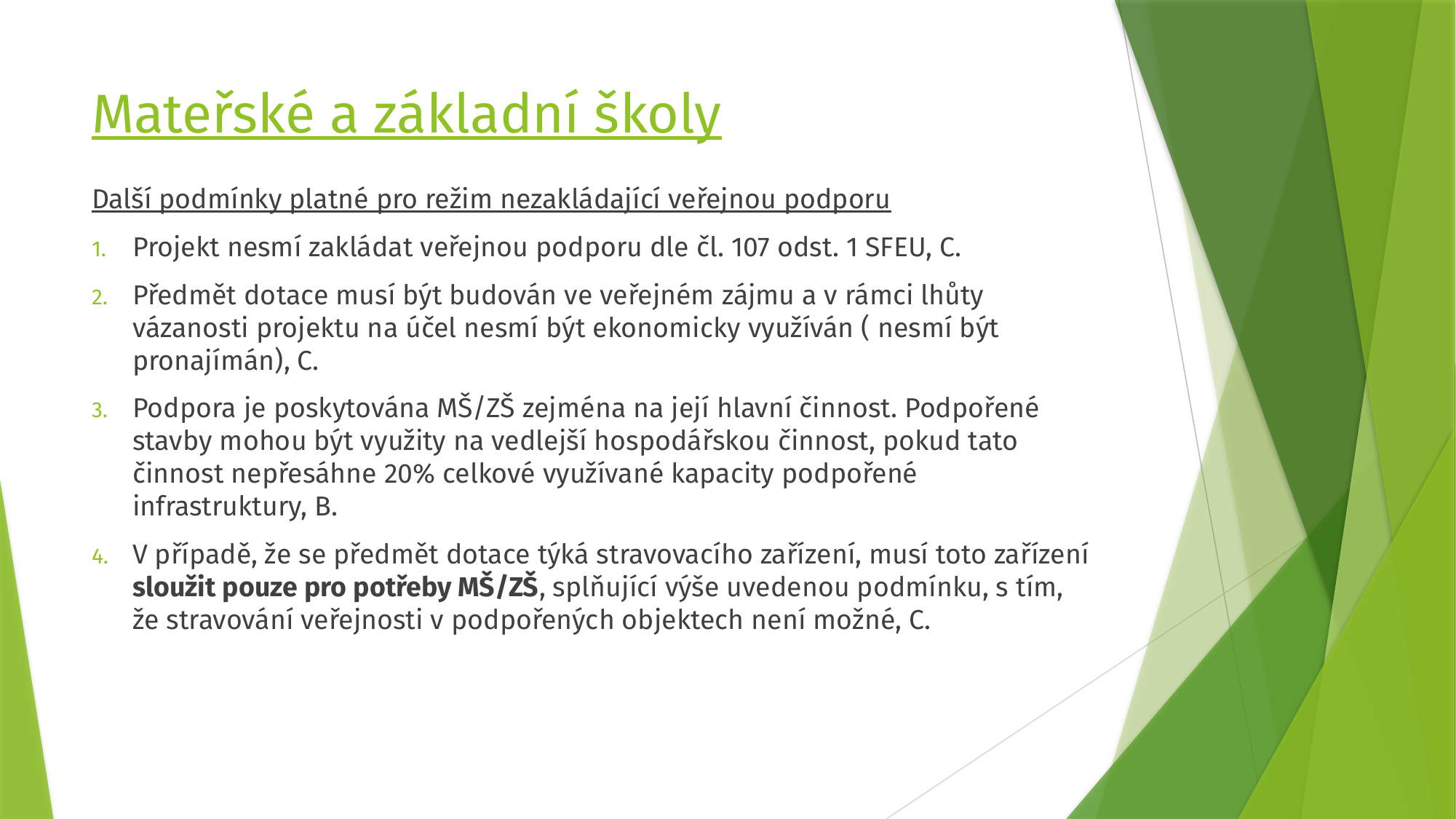

# Mateřské a základní školy
Další podmínky platné pro režim nezakládající veřejnou podporu
Projekt nesmí zakládat veřejnou podporu dle čl. 107 odst. 1 SFEU, C.
Předmět dotace musí být budován ve veřejném zájmu a v rámci lhůty vázanosti projektu na účel nesmí být ekonomicky využíván ( nesmí být pronajímán), C.
Podpora je poskytována MŠ/ZŠ zejména na její hlavní činnost. Podpořené stavby mohou být využity na vedlejší hospodářskou činnost, pokud tato činnost nepřesáhne 20% celkové využívané kapacity podpořené infrastruktury, B.
V případě, že se předmět dotace týká stravovacího zařízení, musí toto zařízení sloužit pouze pro potřeby MŠ/ZŠ, splňující výše uvedenou podmínku, s tím, že stravování veřejnosti v podpořených objektech není možné, C.